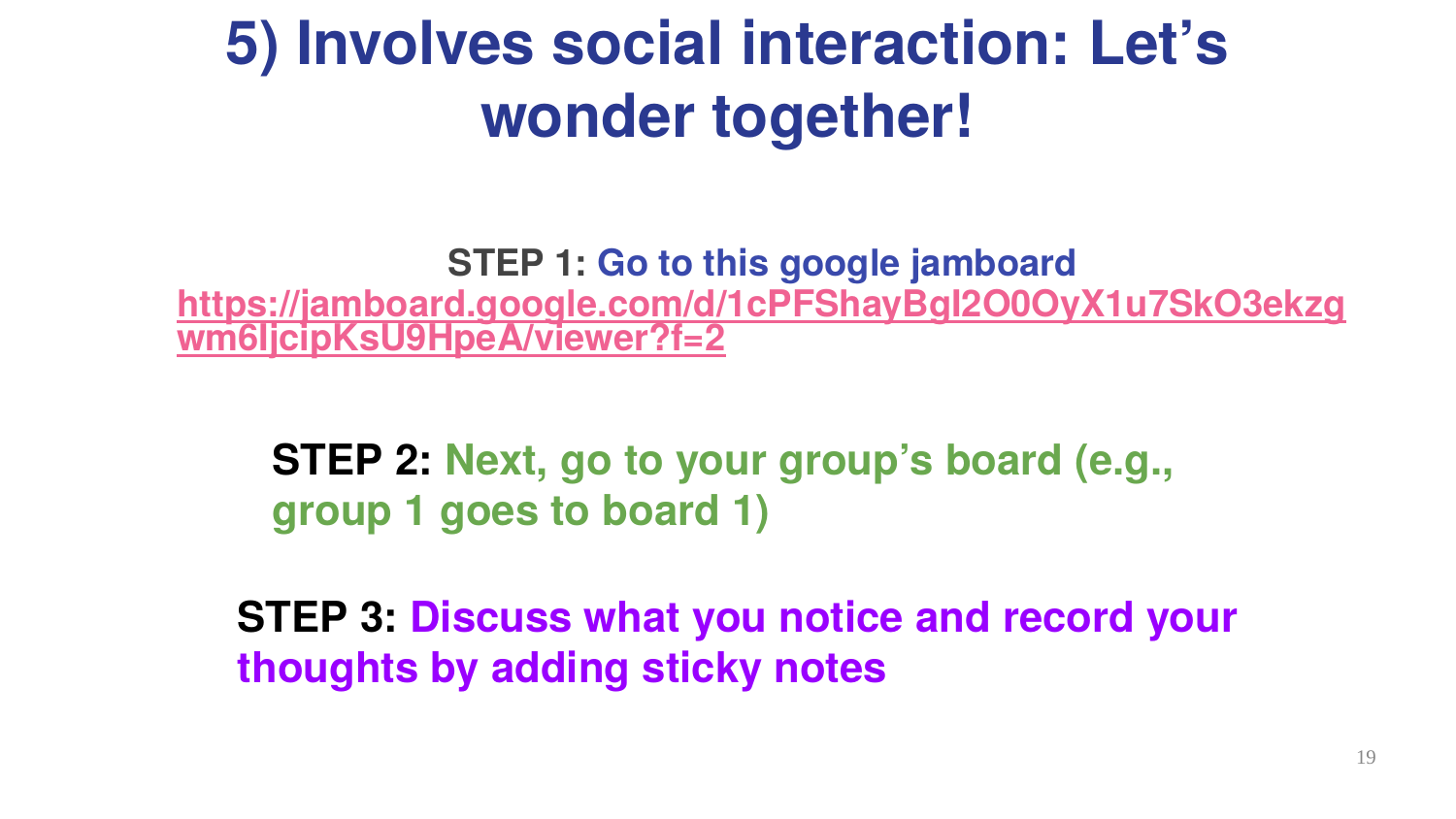

# 5) Involves social interaction: Let’s wonder together!
STEP 1: Go to this google jamboard
https://jamboard.google.com/d/1cPFShayBgI2O0OyX1u7SkO3ekzgwm6IjcipKsU9HpeA/viewer?f=2

STEP 2: Next, go to your group’s board (e.g., group 1 goes to board 1)
STEP 3: Discuss what you notice and record your thoughts by adding sticky notes
19